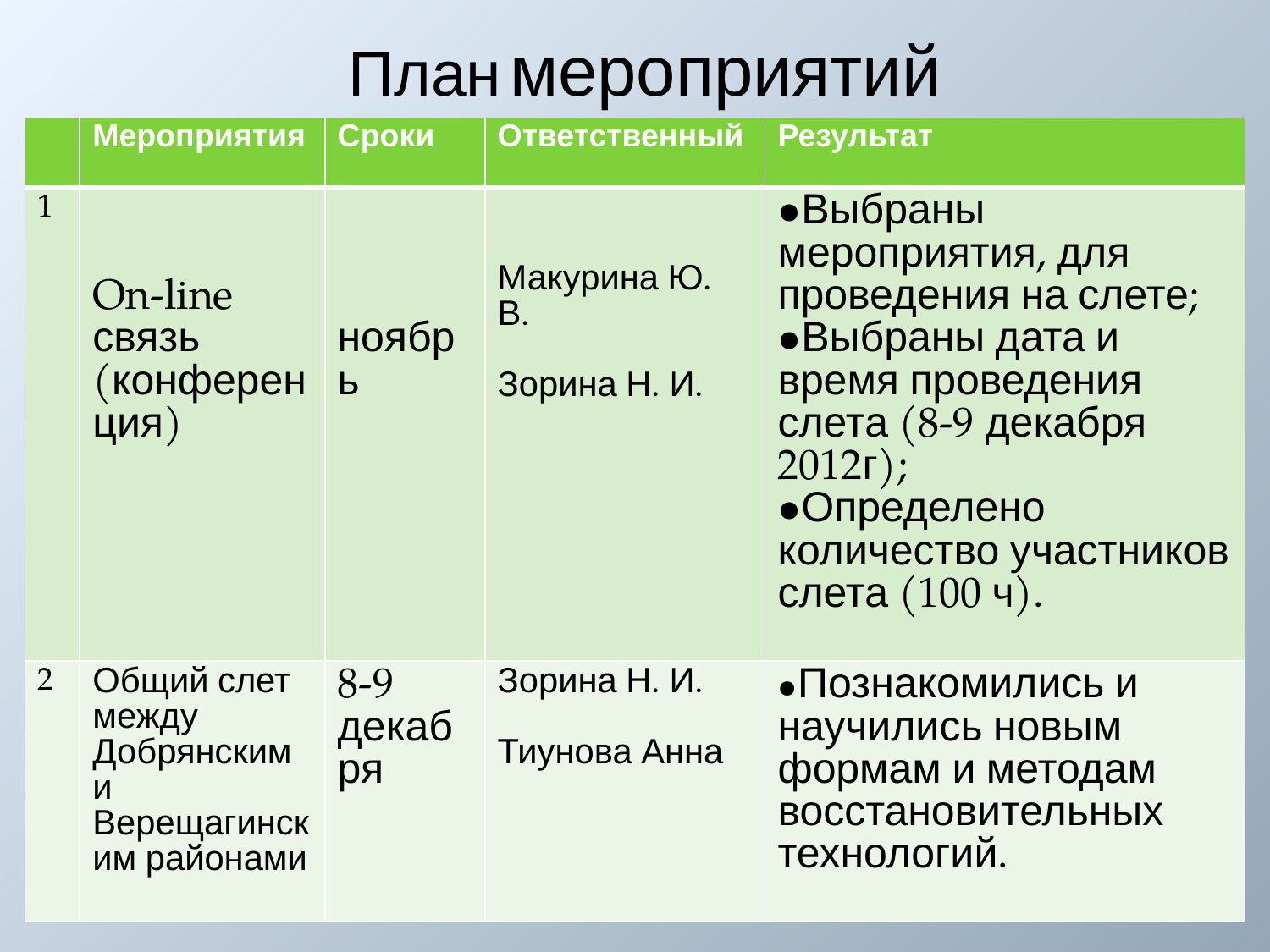

План мероприятий
|  | Мероприятия | Сроки | Ответственный | Результат |
| --- | --- | --- | --- | --- |
| 1 | On-line связь (конференция) | ноябрь | Макурина Ю. В. Зорина Н. И. | •Выбраны мероприятия, для проведения на слете; •Выбраны дата и время проведения слета (8-9 декабря 2012г); •Определено количество участников слета (100 ч). |
| 2 | Общий слет между Добрянским и Верещагинским районами | 8-9 декабря | Зорина Н. И. Тиунова Анна | •Познакомились и научились новым формам и методам восстановительных технологий. |